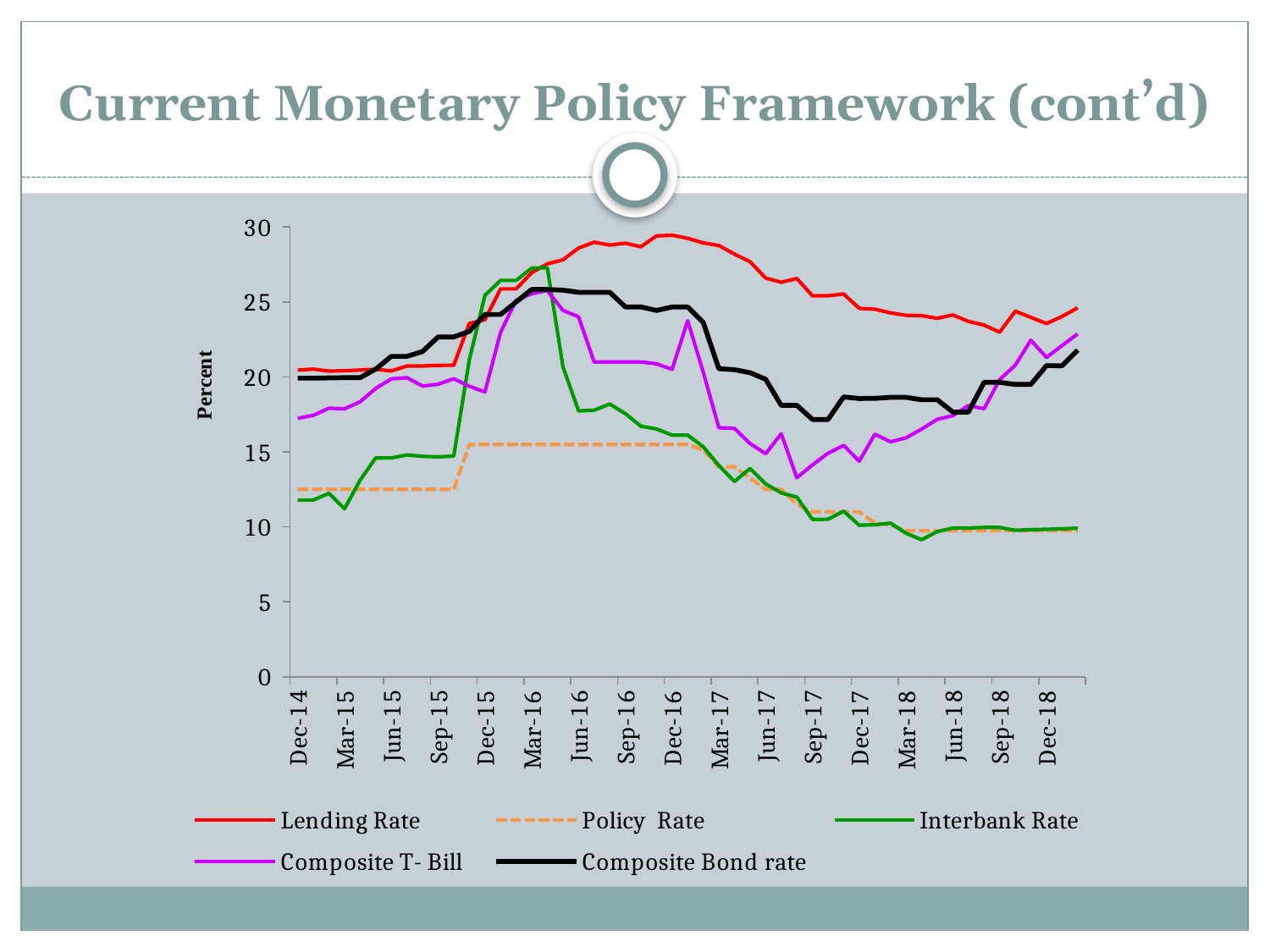

# Current Monetary Policy Framework (cont’d)

### Chart

| Category | Lending | Policy  | Interbank | Composite T- Bill  | Composite Bond rate |
|---|---|---|---|---|---|
| 41974 | 20.454657290250555 | 12.5 | 11.790000000000001 | 17.237650000000002 | 19.919999999999998 |
| 42005 | 20.52121576132402 | 12.5 | 11.794 | 17.439645 | 19.919999999999998 |
| 42036 | 20.38904794770686 | 12.5 | 12.2425 | 17.91624375 | 19.936666666666667 |
| 42064 | 20.41125172079984 | 12.5 | 11.21 | 17.873925 | 19.953333333333333 |
| 42095 | 20.462571739781385 | 12.5 | 13.120862404437009 | 18.3451625 | 19.953333333333333 |
| 42125 | 20.509006789226124 | 12.5 | 14.59609777977125 | 19.236510000000003 | 20.520666666666667 |
| 42156 | 20.39846483088452 | 12.5 | 14.601423889885625 | 19.871275 | 21.37166666666667 |
| 42186 | 20.726869533547355 | 12.5 | 14.80062 | 19.947975 | 21.37166666666667 |
| 42217 | 20.726683782115998 | 12.5 | 14.702747338768575 | 19.392475 | 21.69541666666667 |
| 42248 | 20.77517574788405 | 12.5 | 14.668680787068055 | 19.51310625 | 22.666666666666668 |
| 42278 | 20.78257598823862 | 12.5 | 14.722974007890931 | 19.88149 | 22.666666666666668 |
| 42309 | 23.57193238809689 | 15.5 | 21.146701037404824 | 19.3745 | 23.040833333333335 |
| 42339 | 23.815038203561365 | 15.5 | 25.435841284682105 | 18.999969999999998 | 24.16333333333333 |
| 42370 | 25.869052435028742 | 15.5 | 26.436665500469203 | 22.96948125 | 24.16333333333333 |
| 42401 | 25.869052435028742 | 15.5 | 26.436665500469203 | 25.1154625 | 24.998333333333335 |
| 42430 | 26.950297608033605 | 15.5 | 27.258617430564943 | 25.54995 | 25.833333333333332 |
| 42461 | 27.540826782926125 | 15.5 | 27.27968452380952 | 25.758245000000002 | 25.833333333333332 |
| 42491 | 27.80942211672945 | 15.5 | 20.677500000000002 | 24.438474999999997 | 25.785833333333333 |
| 42522 | 28.590715654378084 | 15.5 | 17.734368333628883 | 24.011450000000004 | 25.643333333333334 |
| 42552 | 28.98249327140802 | 15.5 | 17.777666180042377 | 21.0003 | 25.643333333333334 |
| 42583 | 28.791892131936116 | 15.5 | 18.192784128778893 | 21.0003 | 25.643333333333334 |
| 42614 | 28.91903162839173 | 15.5 | 17.55282193850179 | 21.000099999999996 | 24.669999999999998 |
| 42644 | 28.67981033672546 | 15.5 | 16.711513372851087 | 20.9998 | 24.669999999999998 |
| 42675 | 29.40307245734064 | 15.5 | 16.52802911279458 | 20.874925 | 24.429000000000002 |
| 42705 | 29.448147674944188 | 15.5 | 16.12 | 20.5003 | 24.663333333333338 |
| 42736 | 29.2435044197327 | 15.5 | 16.12 | 23.7469 | 24.663333333333338 |
| 42767 | 28.93858619643674 | 15.125 | 15.341744798471977 | 20.321 | 23.635 |
| 42795 | 28.762491488481384 | 14.0 | 14.090150893015576 | 16.612388441868827 | 20.55 |
| 42826 | 28.188317152699405 | 14.0 | 13.027536231884058 | 16.5662 | 20.482916666666668 |
| 42856 | 27.683342042645194 | 13.25 | 13.891555113918658 | 15.5584 | 20.281666666666666 |
| 42887 | 26.591812274580025 | 12.5 | 12.868283883340757 | 14.880064867693894 | 19.846666666666668 |
| 42917 | 26.31291970524878 | 12.5 | 12.268138063806383 | 16.209898258282518 | 18.106666666666666 |
| 42948 | 26.562023382518245 | 11.510000000000002 | 11.985922061296218 | 13.280068961353692 | 18.106666666666666 |
| 42979 | 25.410987839567788 | 11.0 | 10.49865260306883 | 14.1299 | 17.166666666666668 |
| 43009 | 25.411985291115606 | 11.0 | 10.510048493691528 | 14.9101 | 17.166666666666668 |
| 43040 | 25.531244537284078 | 11.0 | 11.045216299272077 | 15.4331 | 18.665 |
| 43070 | 24.56860084299873 | 11.0 | 10.112052532600996 | 14.383654168936957 | 18.561000000000003 |
| 43118 | 24.5164117100746 | 10.25 | 10.145002817158542 | 16.1784 | 18.5691875994273 |
| 43149 | 24.2702956805094 | 10.13 | 10.252955673403374 | 15.68 | 18.64 |
| 43177 | 24.10726756301407 | 9.75 | 9.574914607298698 | 15.94 | 18.64 |
| 43208 | 24.083983499504832 | 9.75 | 9.144497047661567 | 16.52 | 18.48 |
| 43238 | 23.90908820006242 | 9.75 | 9.684286729092669 | 17.17 | 18.48 |
| 43269 | 24.13157958054795 | 9.75 | 9.923361162650664 | 17.42 | 17.6605 |
| 43299 | 23.700947843783204 | 9.75 | 9.926703053707877 | 18.09 | 17.6605 |
| 43330 | 23.459358598934763 | 9.75 | 9.962727272727273 | 17.88 | 19.64 |
| 43361 | 22.982395158890114 | 9.75 | 9.962727272727273 | 19.82 | 19.64 |
| 43391 | 24.380076262124547 | 9.75 | 9.77440659836709 | 20.78 | 19.49940663345785 |
| 43422 | 23.96935493949425 | 9.75 | 9.815567852437416 | 22.45 | 19.5 |
| 43452 | 23.559326204878538 | 9.75 | 9.842526310095844 | 21.3 | 20.75 |
| 43483 | 24.03208911016451 | 9.75 | 9.870277777777778 | 22.08768814601025 | 20.746658085430987 |
| 43514 | 24.60783460883608 | 9.75 | 9.920999418491956 | 22.868016434687963 | 21.783431718582257 |